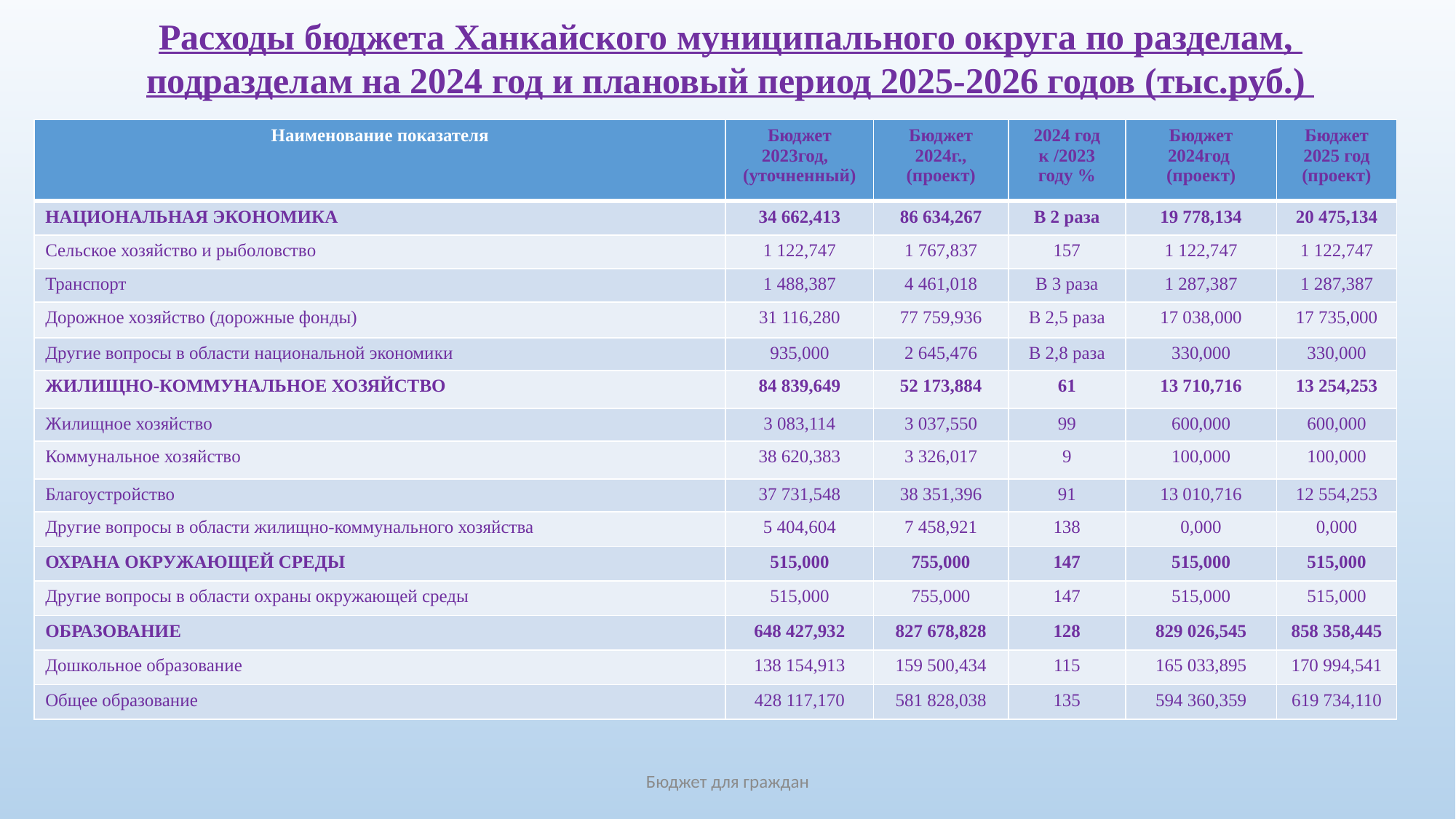

Расходы бюджета Ханкайского муниципального округа по разделам,
подразделам на 2024 год и плановый период 2025-2026 годов (тыс.руб.)
| Наименование показателя | Бюджет 2023год, (уточненный) | Бюджет 2024г., (проект) | 2024 год к /2023 году % | Бюджет 2024год (проект) | Бюджет 2025 год (проект) |
| --- | --- | --- | --- | --- | --- |
| НАЦИОНАЛЬНАЯ ЭКОНОМИКА | 34 662,413 | 86 634,267 | В 2 раза | 19 778,134 | 20 475,134 |
| Сельское хозяйство и рыболовство | 1 122,747 | 1 767,837 | 157 | 1 122,747 | 1 122,747 |
| Транспорт | 1 488,387 | 4 461,018 | В 3 раза | 1 287,387 | 1 287,387 |
| Дорожное хозяйство (дорожные фонды) | 31 116,280 | 77 759,936 | В 2,5 раза | 17 038,000 | 17 735,000 |
| Другие вопросы в области национальной экономики | 935,000 | 2 645,476 | В 2,8 раза | 330,000 | 330,000 |
| ЖИЛИЩНО-КОММУНАЛЬНОЕ ХОЗЯЙСТВО | 84 839,649 | 52 173,884 | 61 | 13 710,716 | 13 254,253 |
| Жилищное хозяйство | 3 083,114 | 3 037,550 | 99 | 600,000 | 600,000 |
| Коммунальное хозяйство | 38 620,383 | 3 326,017 | 9 | 100,000 | 100,000 |
| Благоустройство | 37 731,548 | 38 351,396 | 91 | 13 010,716 | 12 554,253 |
| Другие вопросы в области жилищно-коммунального хозяйства | 5 404,604 | 7 458,921 | 138 | 0,000 | 0,000 |
| ОХРАНА ОКРУЖАЮЩЕЙ СРЕДЫ | 515,000 | 755,000 | 147 | 515,000 | 515,000 |
| Другие вопросы в области охраны окружающей среды | 515,000 | 755,000 | 147 | 515,000 | 515,000 |
| ОБРАЗОВАНИЕ | 648 427,932 | 827 678,828 | 128 | 829 026,545 | 858 358,445 |
| Дошкольное образование | 138 154,913 | 159 500,434 | 115 | 165 033,895 | 170 994,541 |
| Общее образование | 428 117,170 | 581 828,038 | 135 | 594 360,359 | 619 734,110 |
Бюджет для граждан